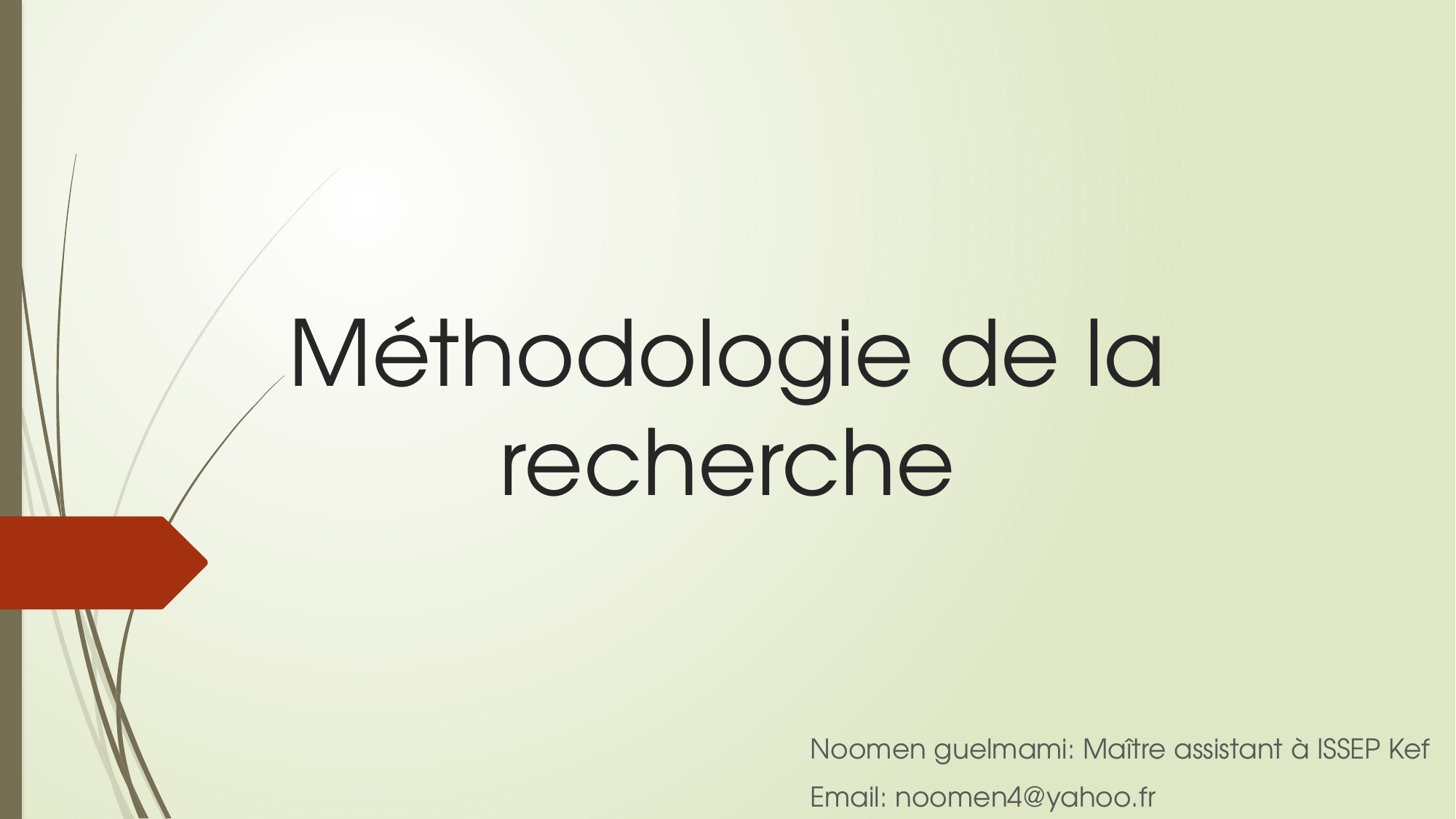

# Méthodologie de la recherche
Noomen guelmami: Maître assistant à ISSEP Kef
Email: noomen4@yahoo.fr